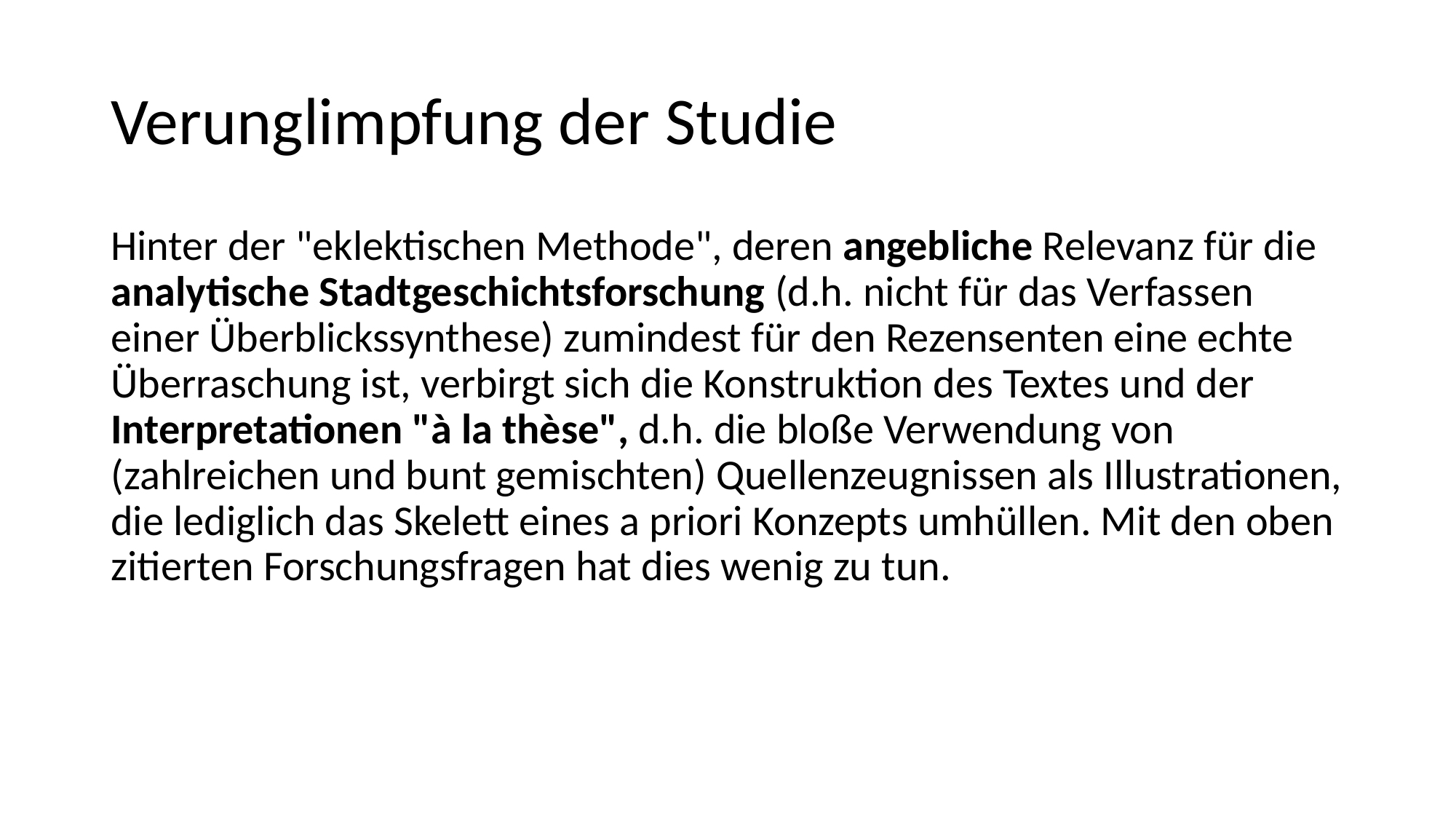

# Verunglimpfung der Studie
Hinter der "eklektischen Methode", deren angebliche Relevanz für die analytische Stadtgeschichtsforschung (d.h. nicht für das Verfassen einer Überblickssynthese) zumindest für den Rezensenten eine echte Überraschung ist, verbirgt sich die Konstruktion des Textes und der Interpretationen "à la thèse", d.h. die bloße Verwendung von (zahlreichen und bunt gemischten) Quellenzeugnissen als Illustrationen, die lediglich das Skelett eines a priori Konzepts umhüllen. Mit den oben zitierten Forschungsfragen hat dies wenig zu tun.